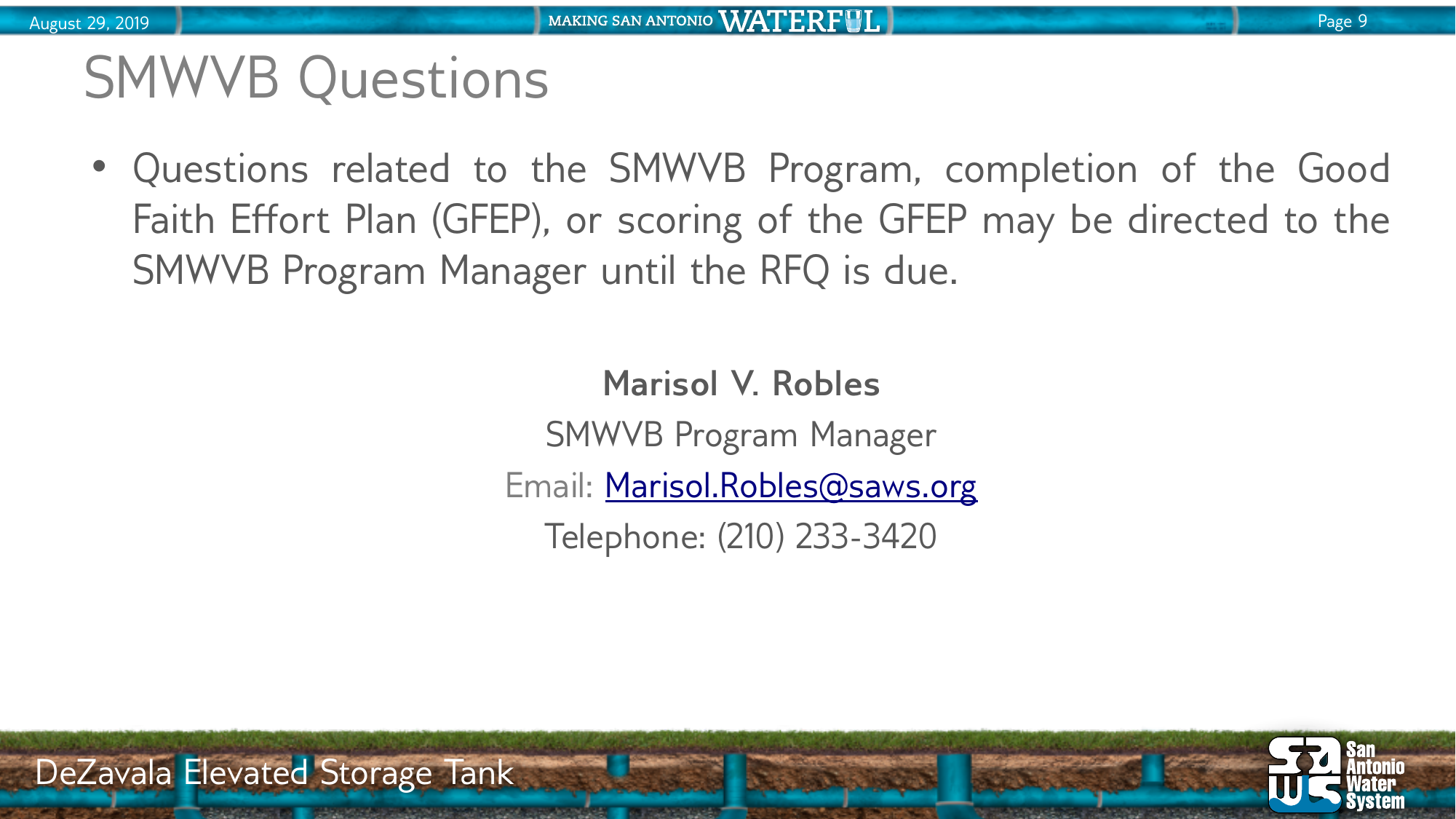

# SMWVB Questions
Questions related to the SMWVB Program, completion of the Good Faith Effort Plan (GFEP), or scoring of the GFEP may be directed to the SMWVB Program Manager until the RFQ is due.

Marisol V. Robles
SMWVB Program Manager
Email: Marisol.Robles@saws.org
Telephone: (210) 233-3420